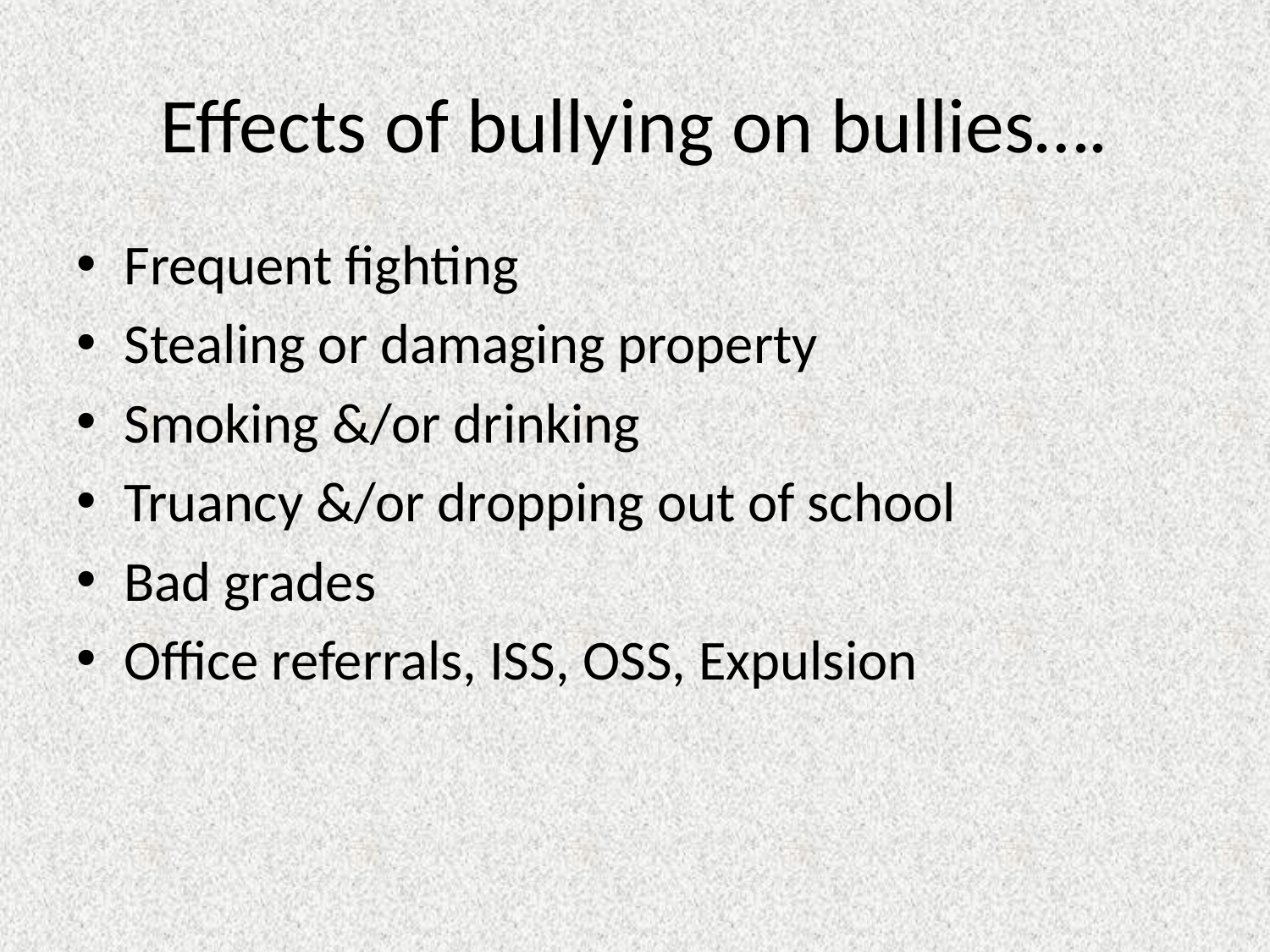

# Effects of bullying on bullies….
Frequent fighting
Stealing or damaging property
Smoking &/or drinking
Truancy &/or dropping out of school
Bad grades
Office referrals, ISS, OSS, Expulsion